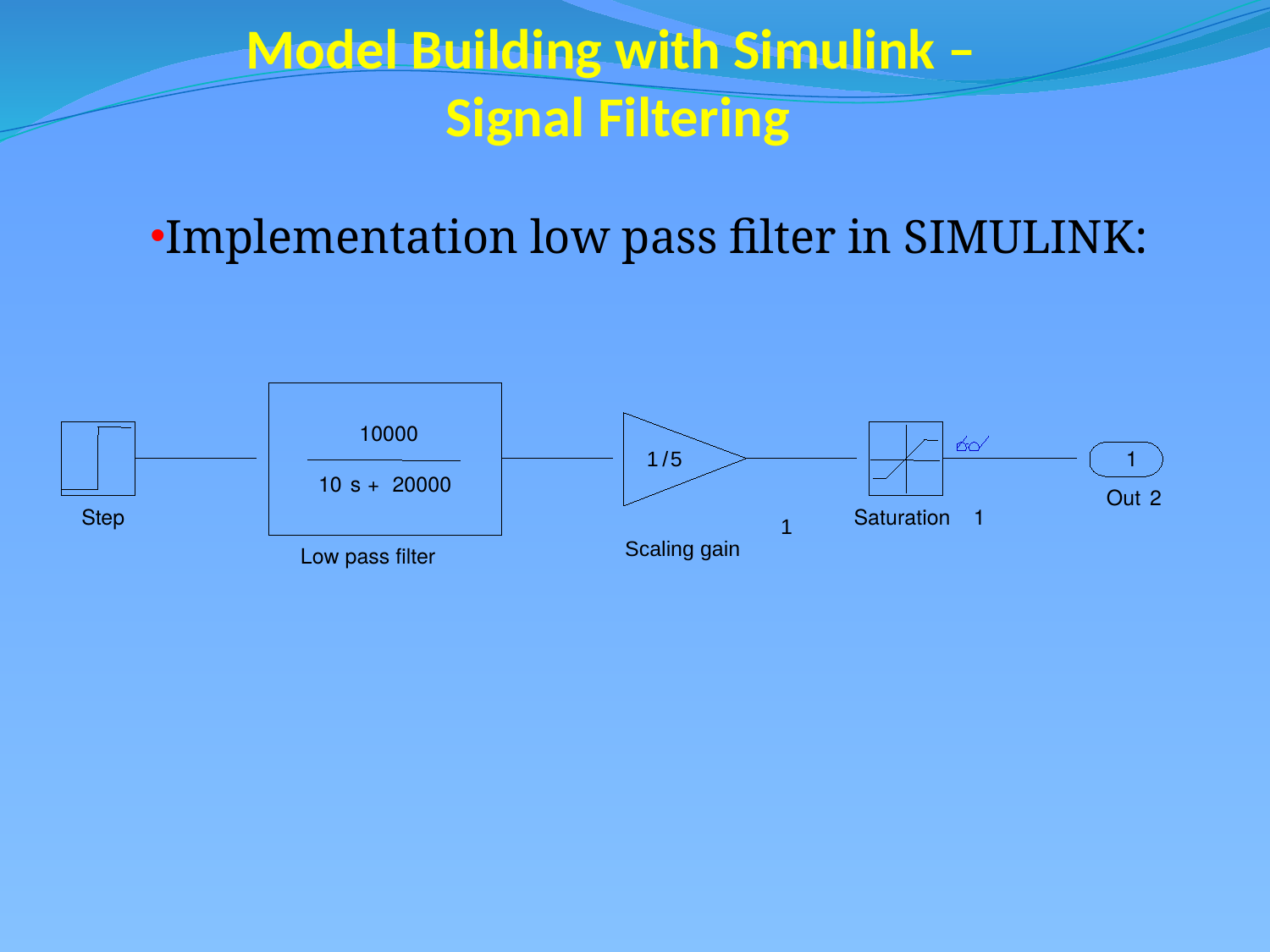

# Model Building with Simulink – Signal Filtering
Implementation low pass filter in SIMULINK:

10000

1
/
5
1

10
s
+
20000

Out
2

Step
Saturation
1
1
Scaling gain
Low pass filter